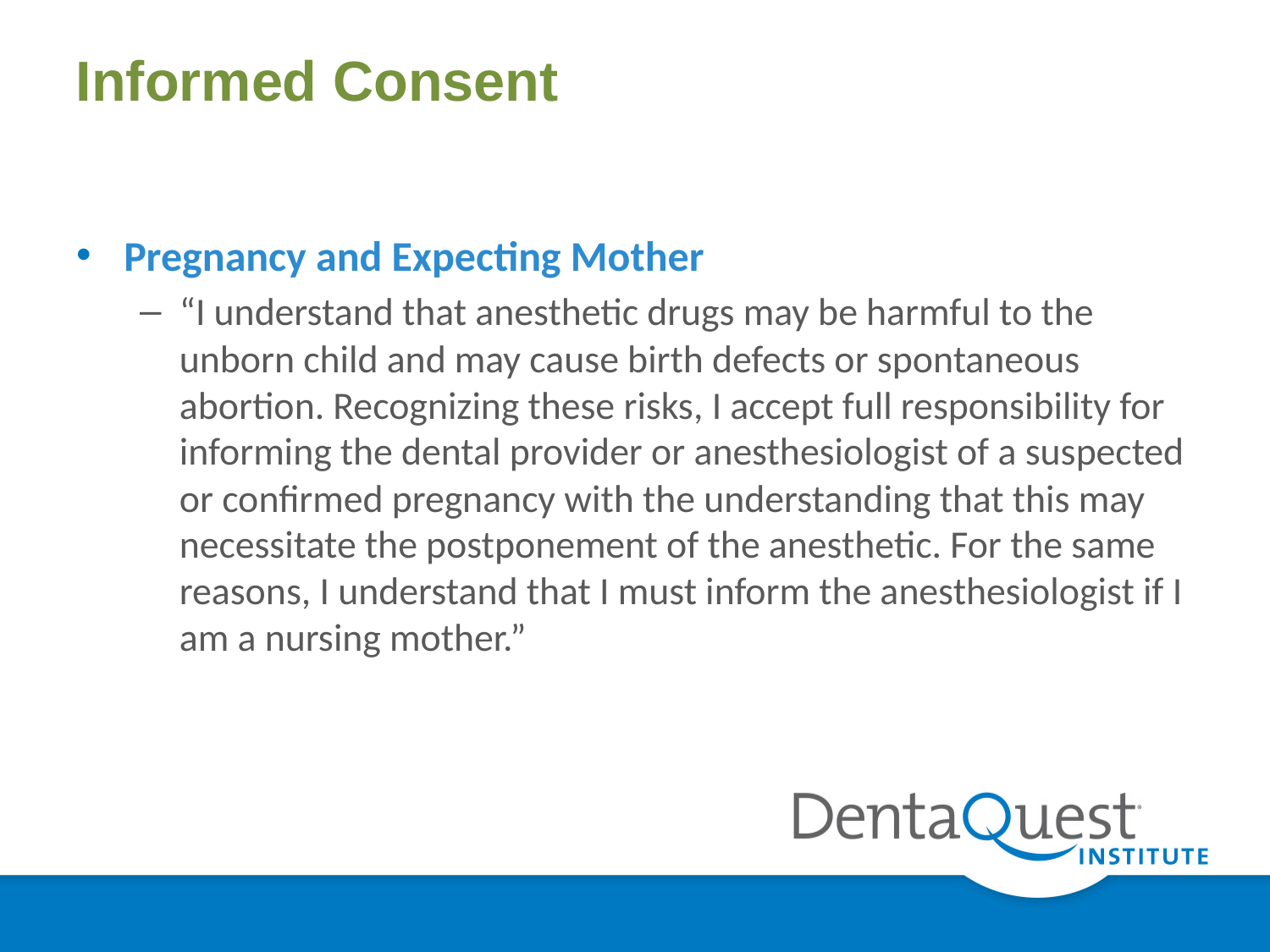

# Informed Consent
Pregnancy and Expecting Mother
“I understand that anesthetic drugs may be harmful to the unborn child and may cause birth defects or spontaneous abortion. Recognizing these risks, I accept full responsibility for informing the dental provider or anesthesiologist of a suspected or confirmed pregnancy with the understanding that this may necessitate the postponement of the anesthetic. For the same reasons, I understand that I must inform the anesthesiologist if I am a nursing mother.”